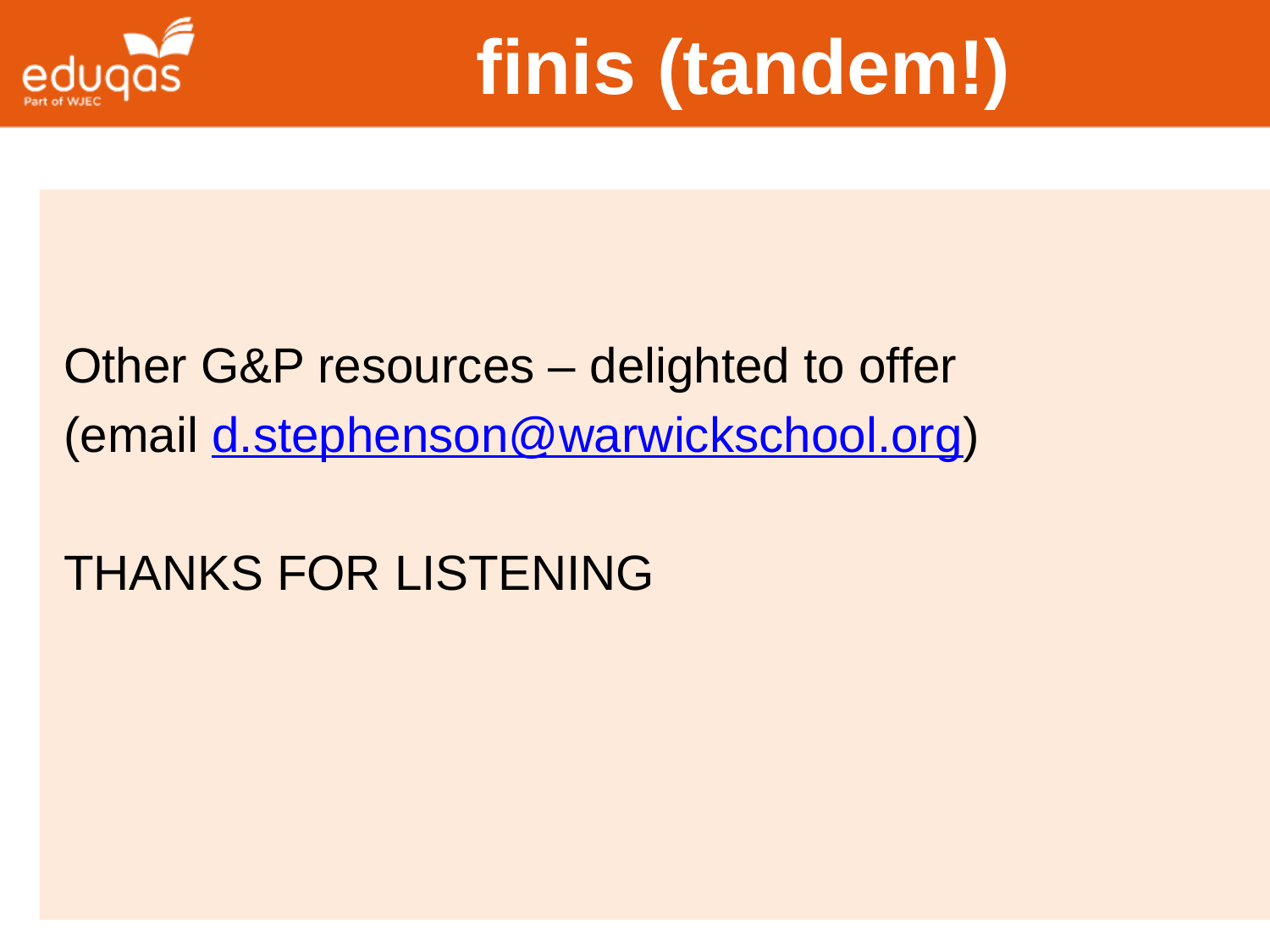

# finis (tandem!)

Other G&P resources – delighted to offer
(email d.stephenson@warwickschool.org)

THANKS FOR LISTENING